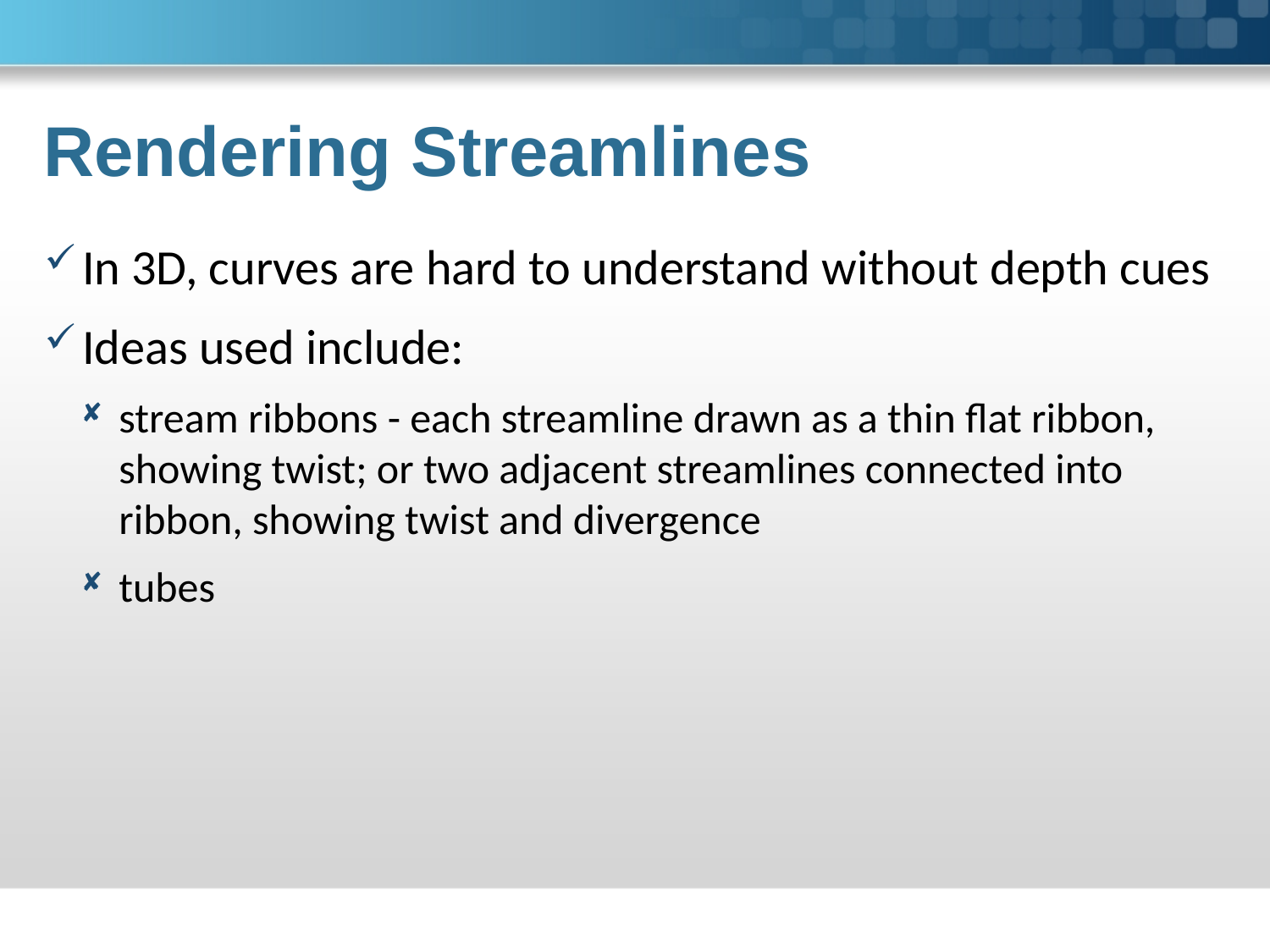

# Rendering Streamlines
In 3D, curves are hard to understand without depth cues
Ideas used include:
stream ribbons - each streamline drawn as a thin flat ribbon, showing twist; or two adjacent streamlines connected into ribbon, showing twist and divergence
tubes